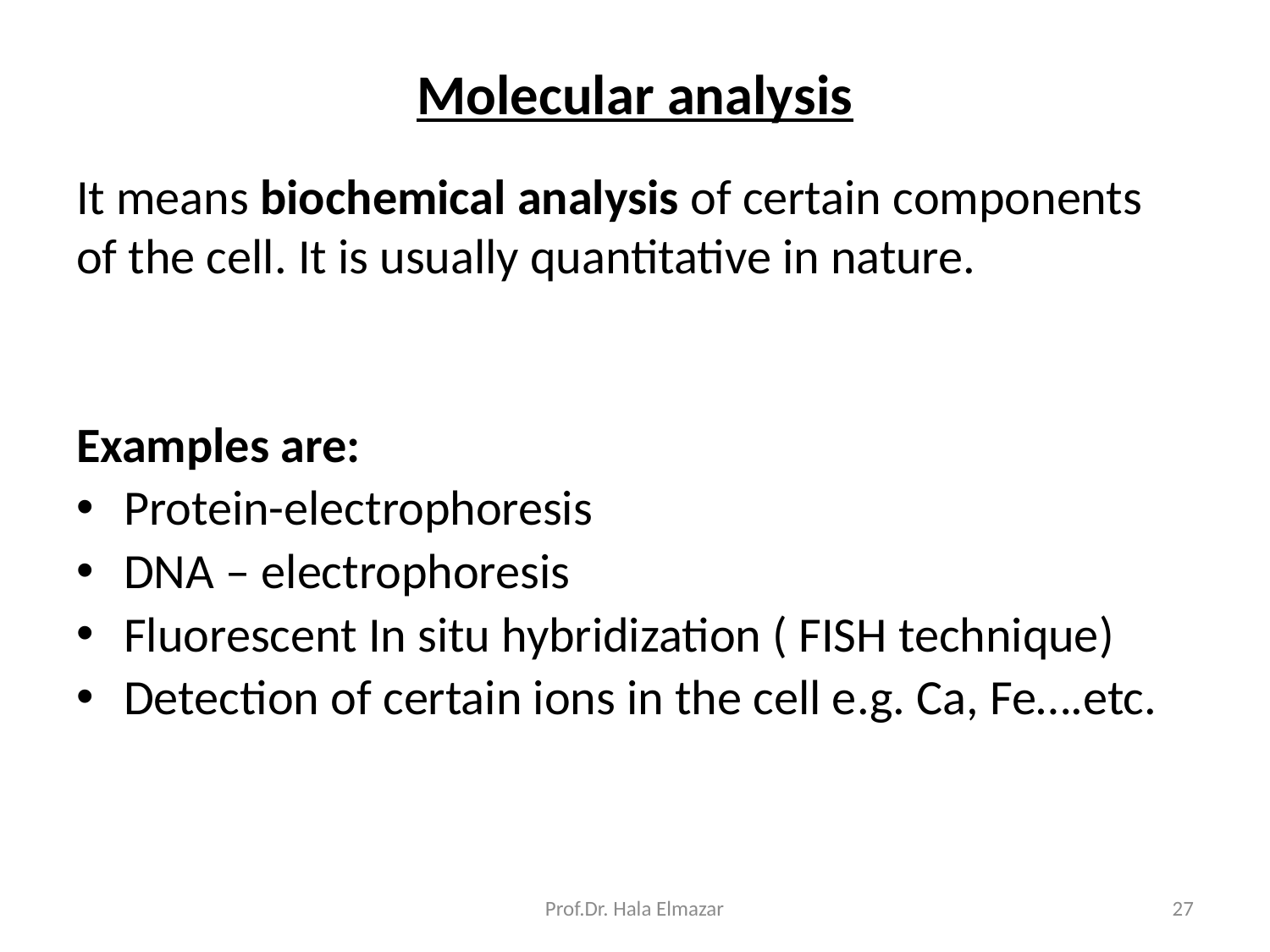

# Molecular analysis
It means biochemical analysis of certain components of the cell. It is usually quantitative in nature.

Examples are:
Protein-electrophoresis
DNA – electrophoresis
Fluorescent In situ hybridization ( FISH technique)
Detection of certain ions in the cell e.g. Ca, Fe….etc.

Prof.Dr. Hala Elmazar
27